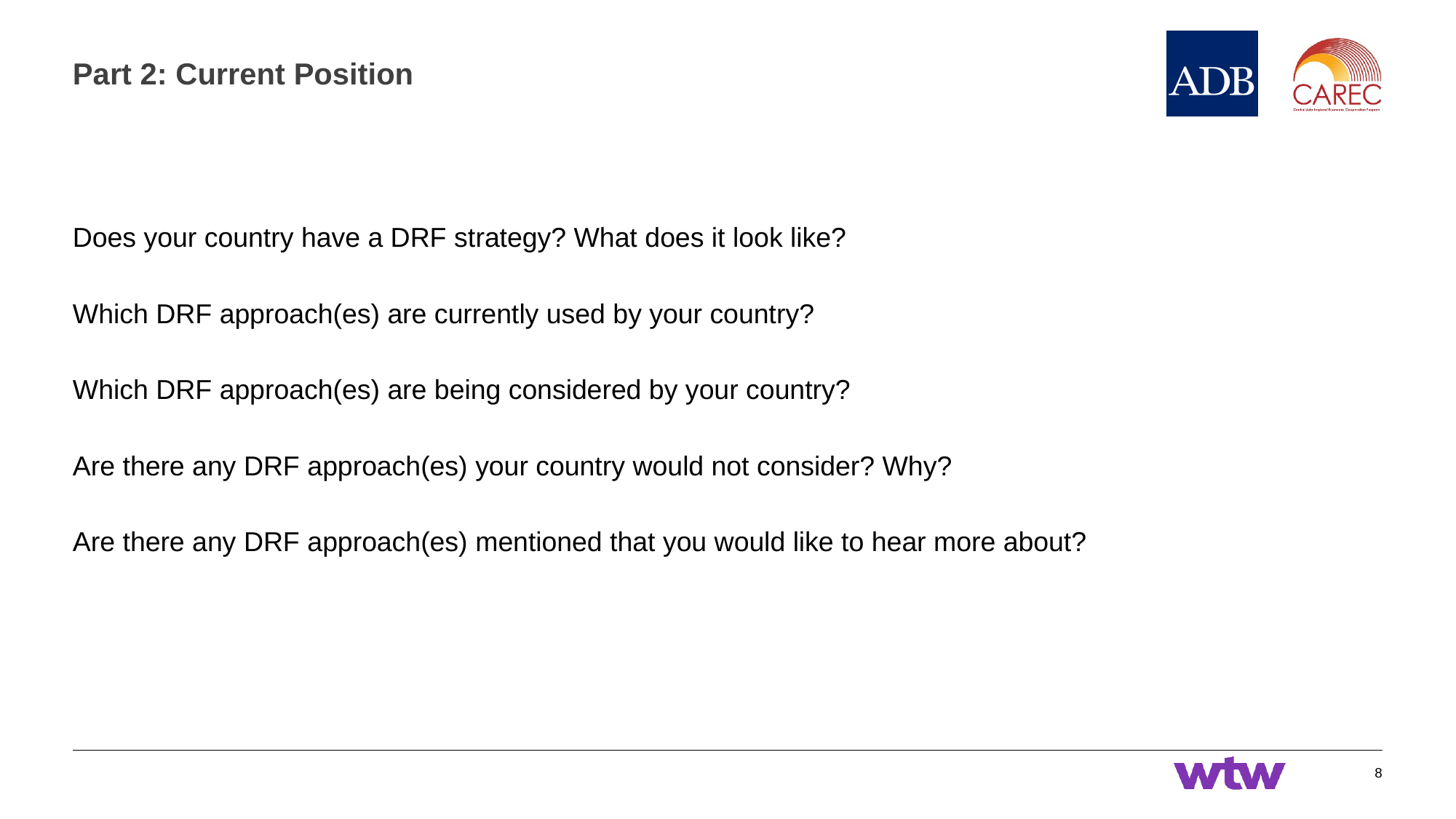

# Part 2: Current Position

Does your country have a DRF strategy? What does it look like?

Which DRF approach(es) are currently used by your country?

Which DRF approach(es) are being considered by your country?

Are there any DRF approach(es) your country would not consider? Why?

Are there any DRF approach(es) mentioned that you would like to hear more about?
8